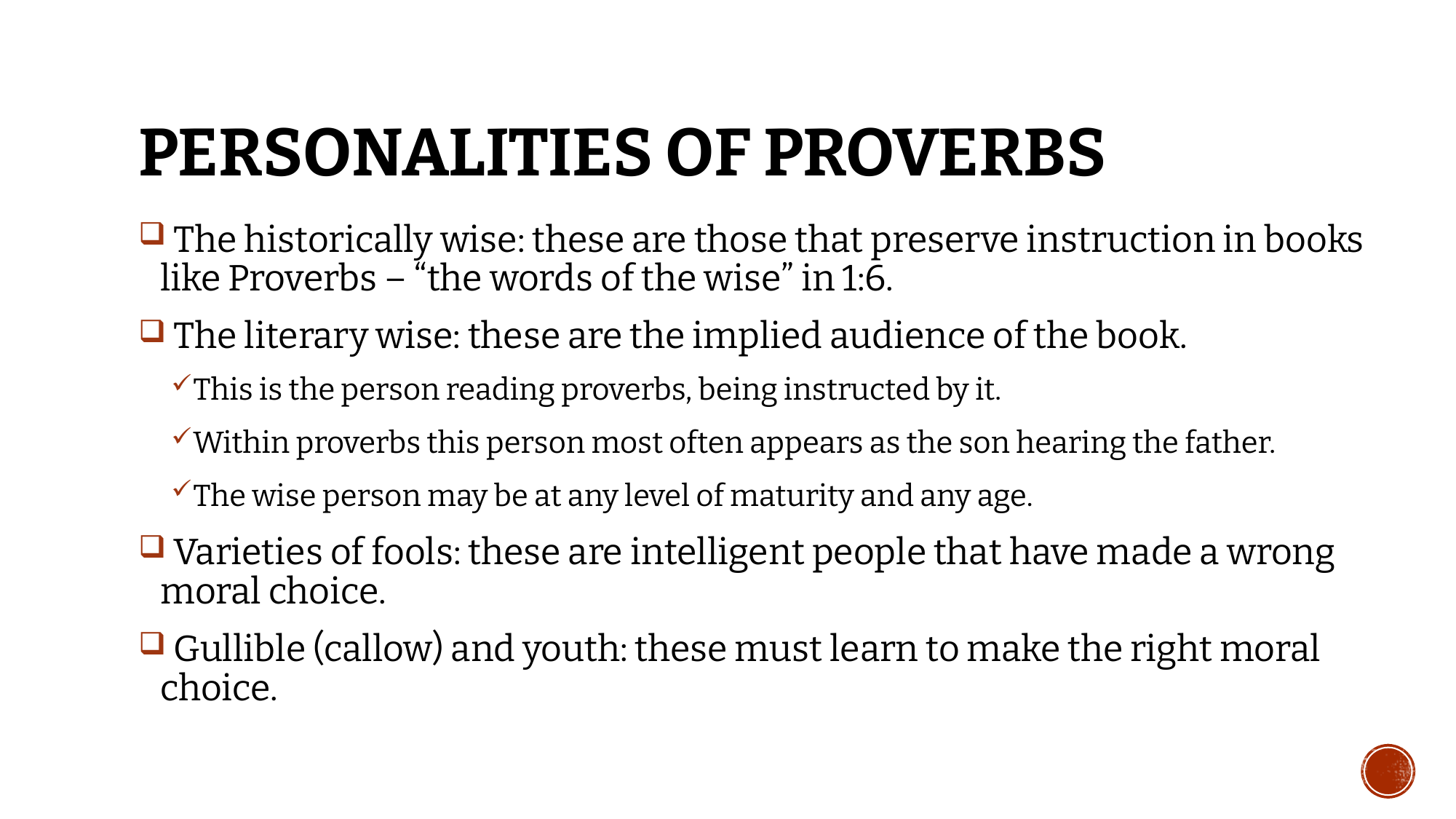

# PERSONALITIES OF PROVERBS
 The historically wise: these are those that preserve instruction in books like Proverbs – “the words of the wise” in 1:6.
 The literary wise: these are the implied audience of the book.
This is the person reading proverbs, being instructed by it.
Within proverbs this person most often appears as the son hearing the father.
The wise person may be at any level of maturity and any age.
 Varieties of fools: these are intelligent people that have made a wrong moral choice.
 Gullible (callow) and youth: these must learn to make the right moral choice.